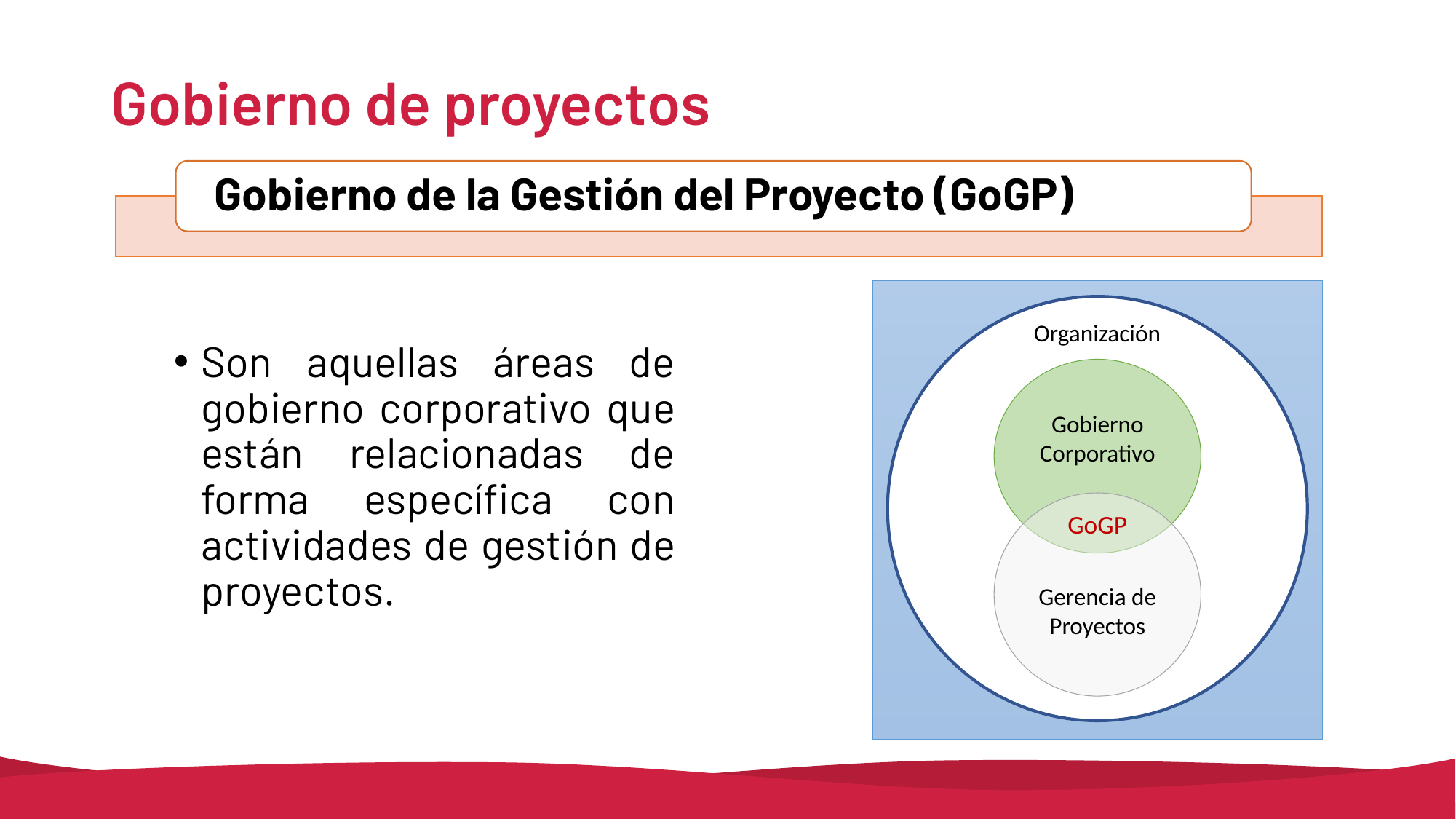

# Gobierno de proyectos
Gobierno de la Gestión del Proyecto (GoGP)

Organización
Son aquellas áreas de gobierno corporativo que están relacionadas de forma específica con actividades de gestión de proyectos.

Gobierno
Corporativo

GoGP
Gerencia de
Proyectos